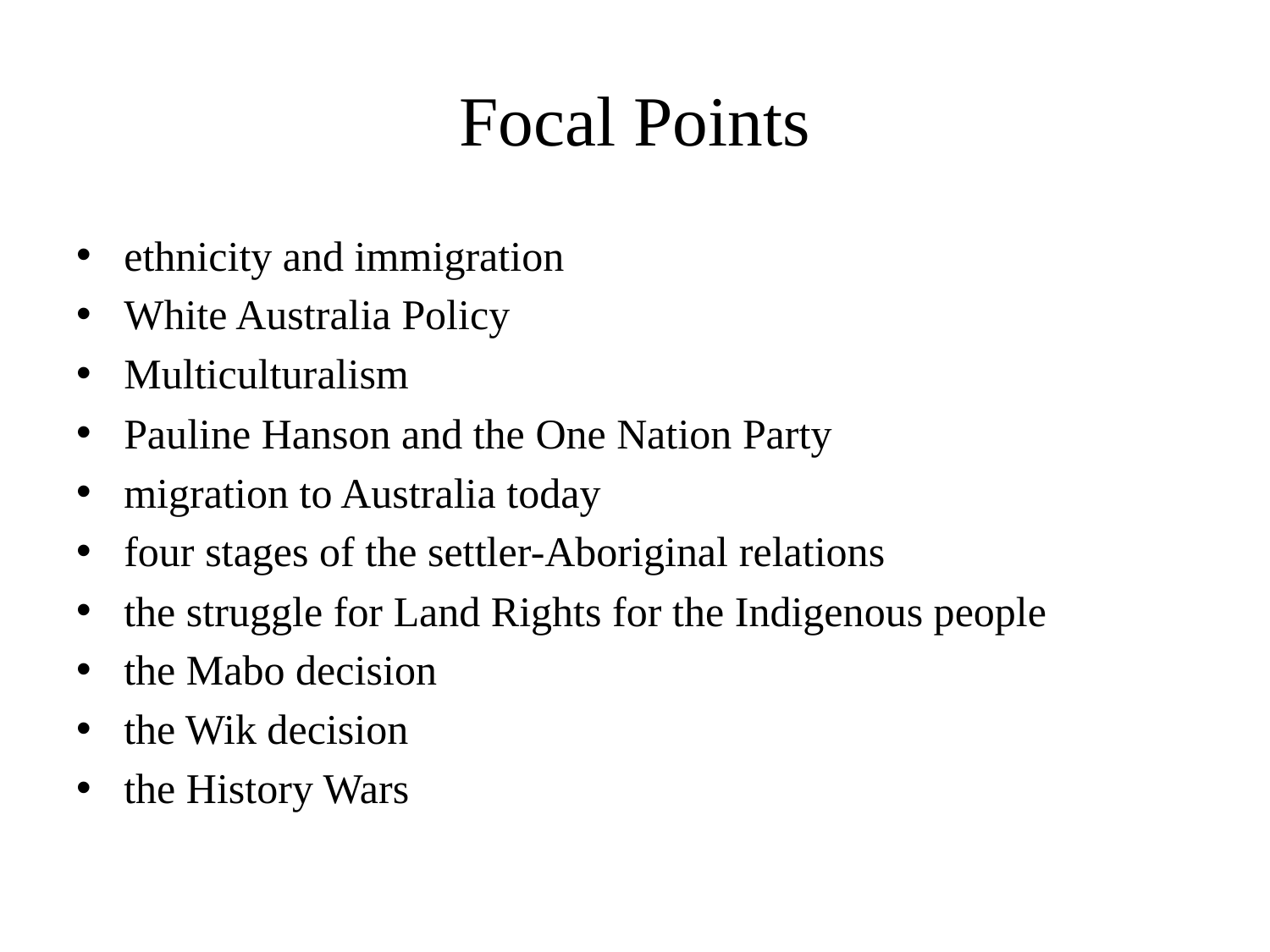

# Focal Points
ethnicity and immigration
White Australia Policy
Multiculturalism
Pauline Hanson and the One Nation Party
migration to Australia today
four stages of the settler-Aboriginal relations
the struggle for Land Rights for the Indigenous people
the Mabo decision
the Wik decision
the History Wars